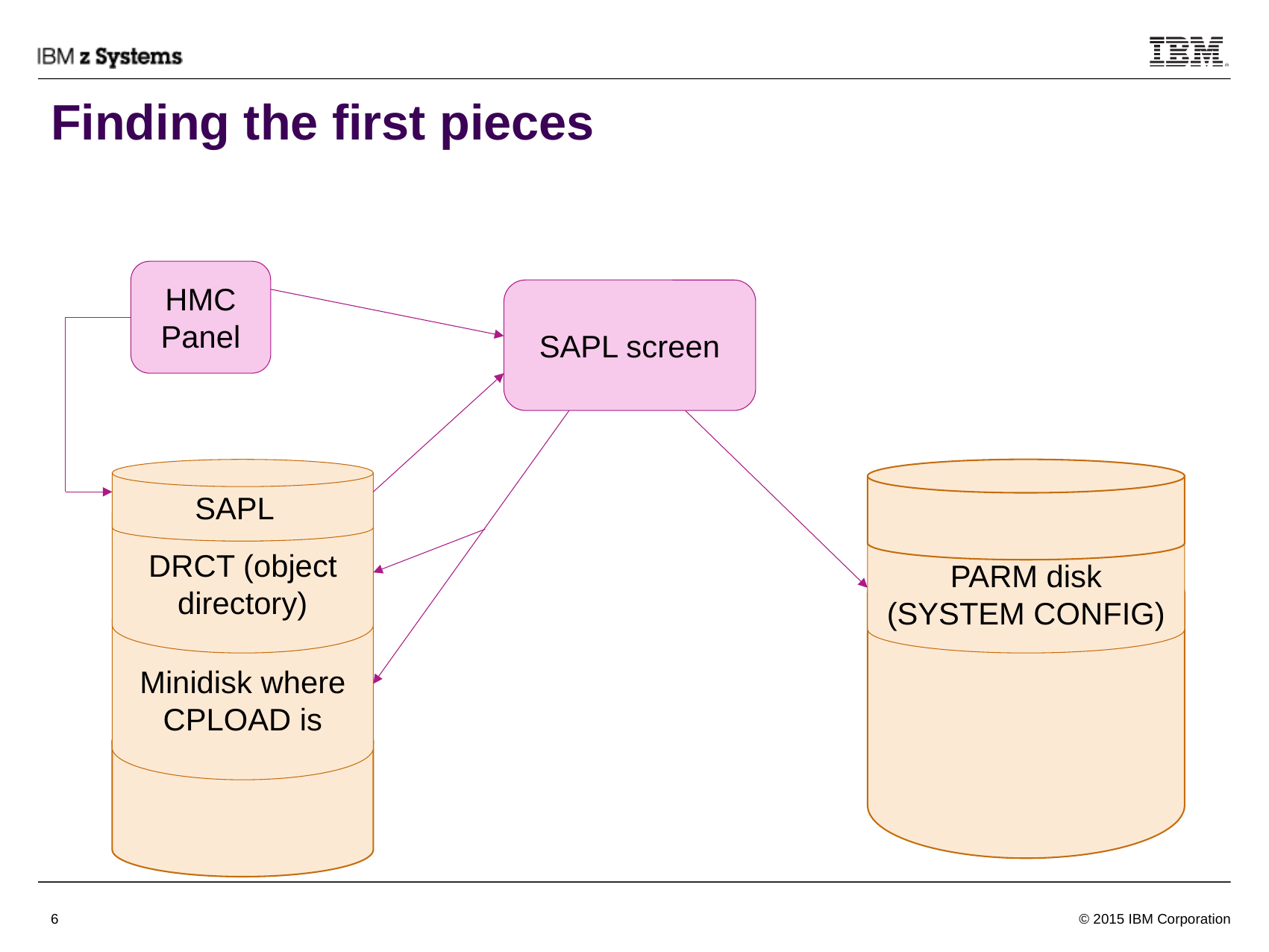

# Finding the first pieces

HMC Panel
SAPL screen
SAPL

DRCT (object directory)
PARM disk (SYSTEM CONFIG)

Minidisk where CPLOAD is